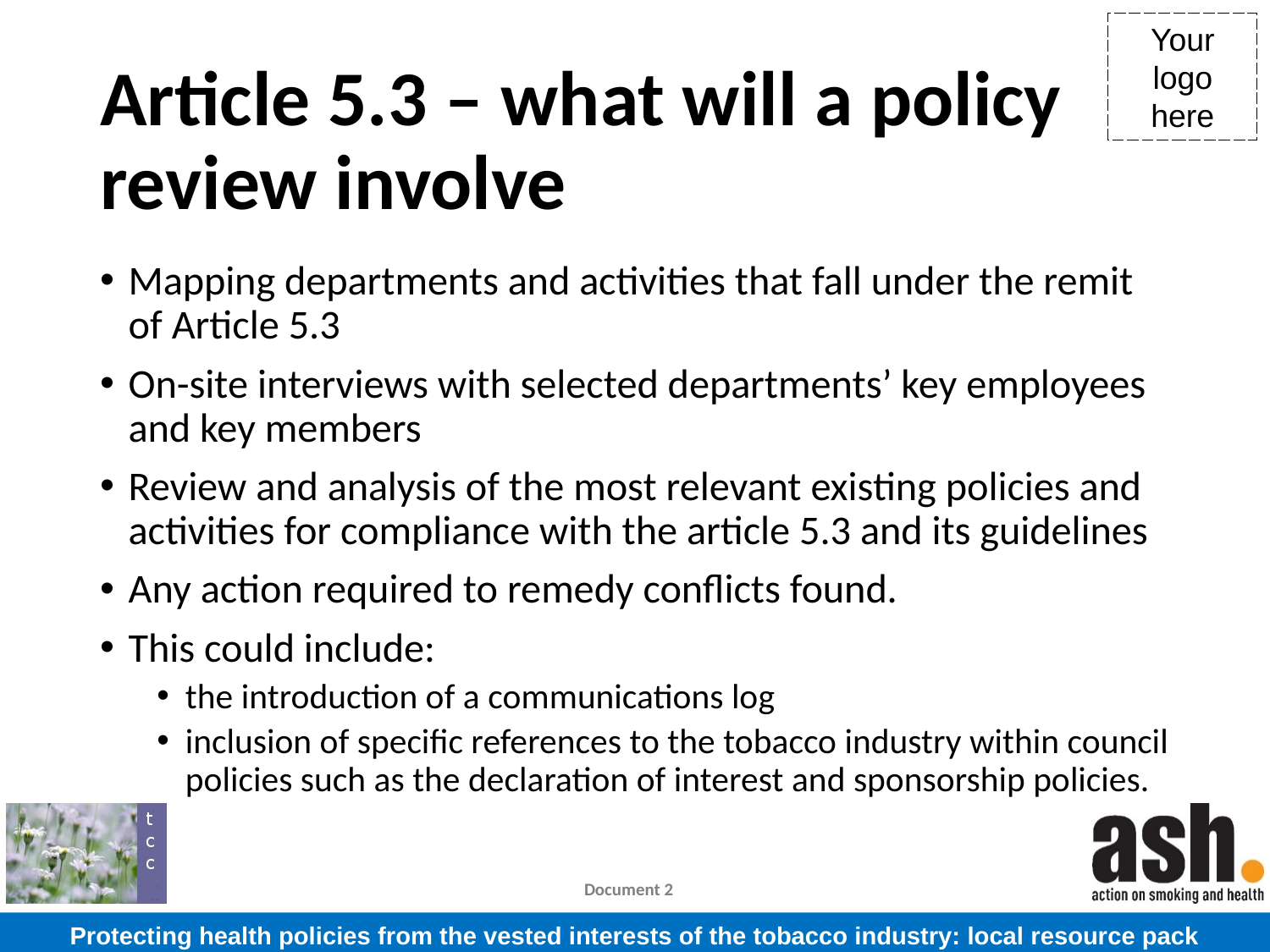

# Article 5.3 – what will a policy review involve

Mapping departments and activities that fall under the remit of Article 5.3
On-site interviews with selected departments’ key employees and key members
Review and analysis of the most relevant existing policies and activities for compliance with the article 5.3 and its guidelines
Any action required to remedy conflicts found.
This could include:
the introduction of a communications log
inclusion of specific references to the tobacco industry within council policies such as the declaration of interest and sponsorship policies.